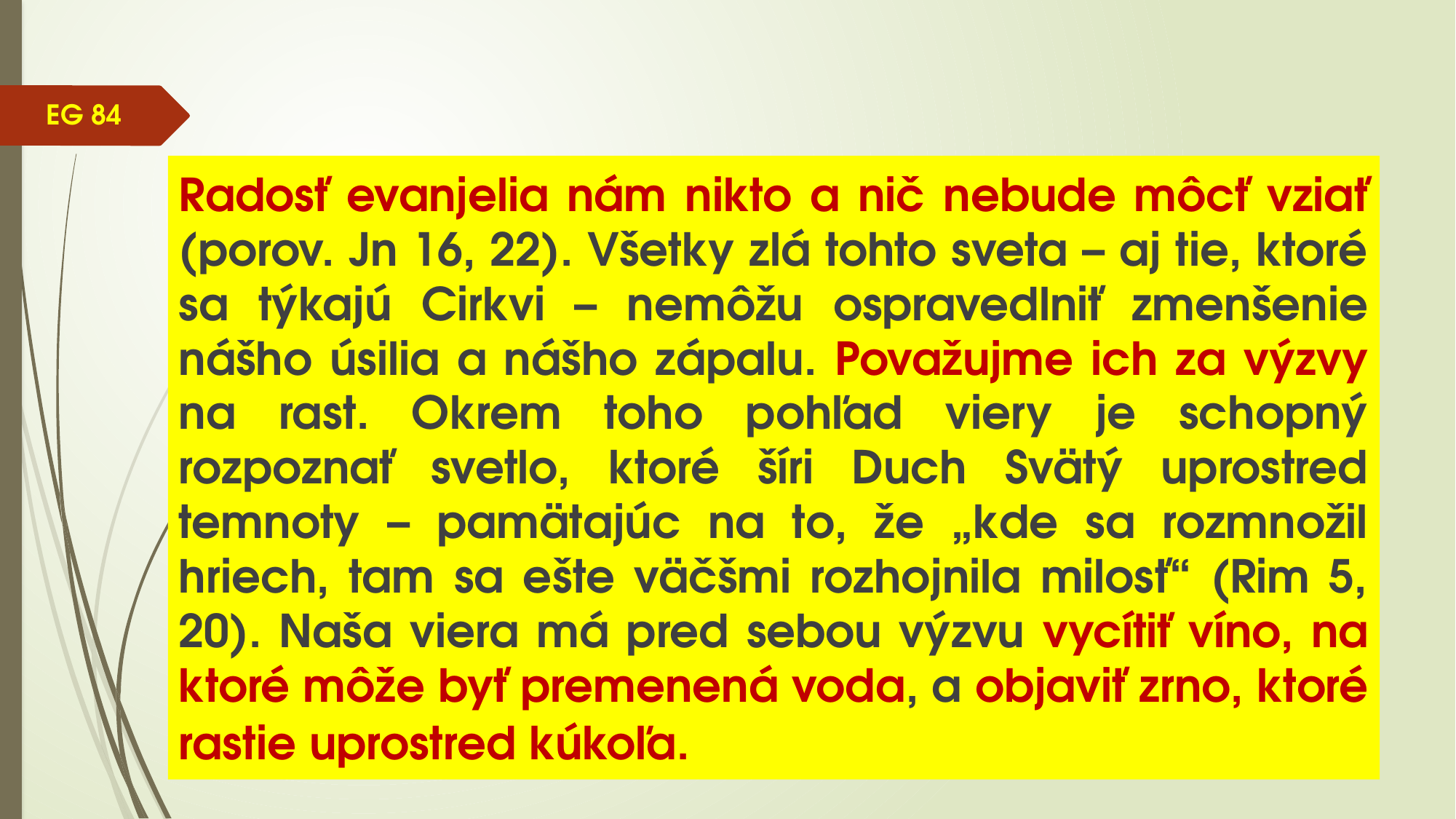

EG 84
Radosť evanjelia nám nikto a nič nebude môcť vziať (porov. Jn 16, 22). Všetky zlá tohto sveta – aj tie, ktoré sa týkajú Cirkvi – nemôžu ospravedlniť zmenšenie nášho úsilia a nášho zápalu. Považujme ich za výzvy na rast. Okrem toho pohľad viery je schopný rozpoznať svetlo, ktoré šíri Duch Svätý uprostred temnoty – pamätajúc na to, že „kde sa rozmnožil hriech, tam sa ešte väčšmi rozhojnila milosť“ (Rim 5, 20). Naša viera má pred sebou výzvu vycítiť víno, na ktoré môže byť premenená voda, a objaviť zrno, ktoré rastie uprostred kúkoľa.